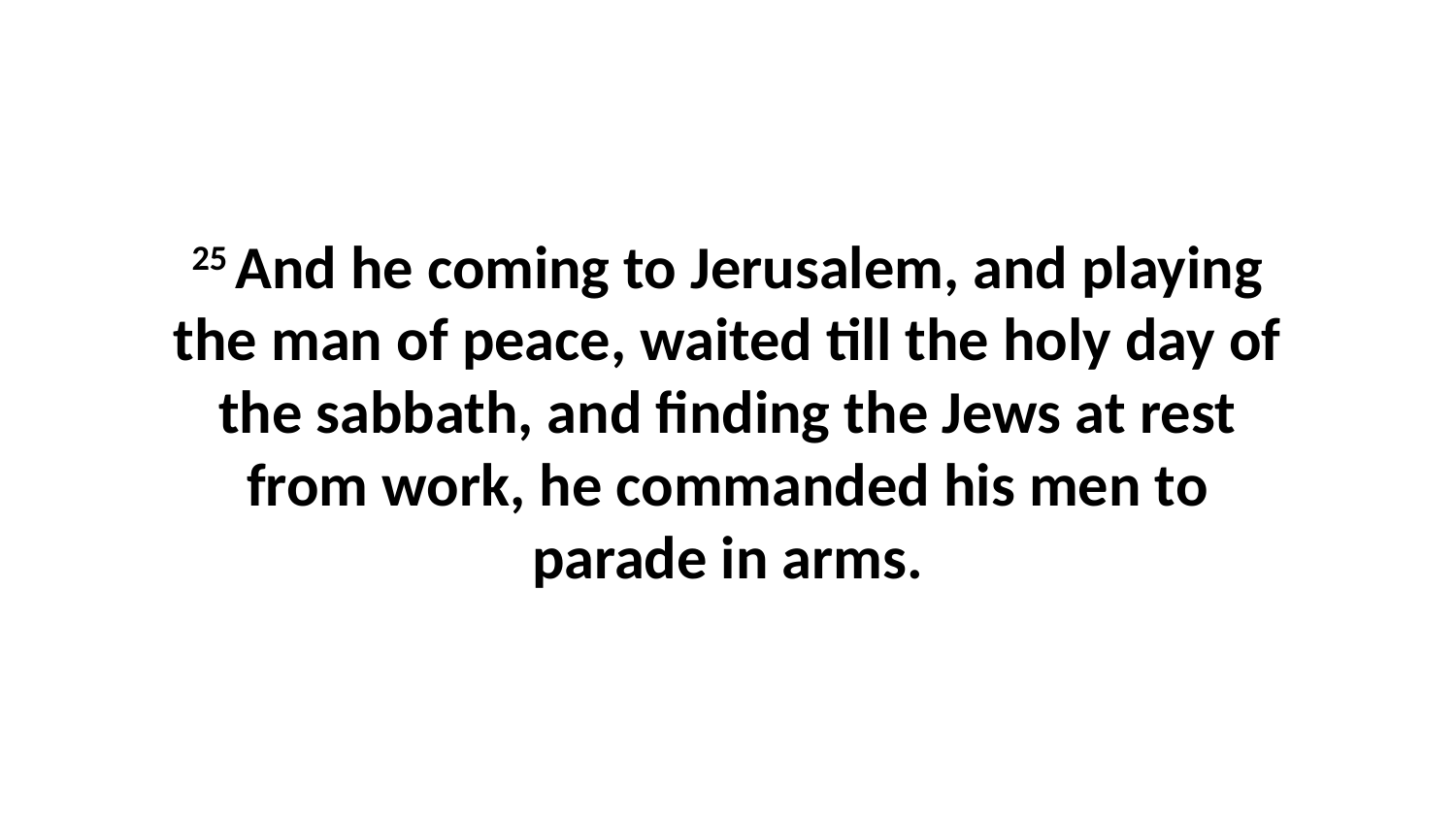

25 And he coming to Jerusalem, and playing the man of peace, waited till the holy day of the sabbath, and finding the Jews at rest from work, he commanded his men to parade in arms.